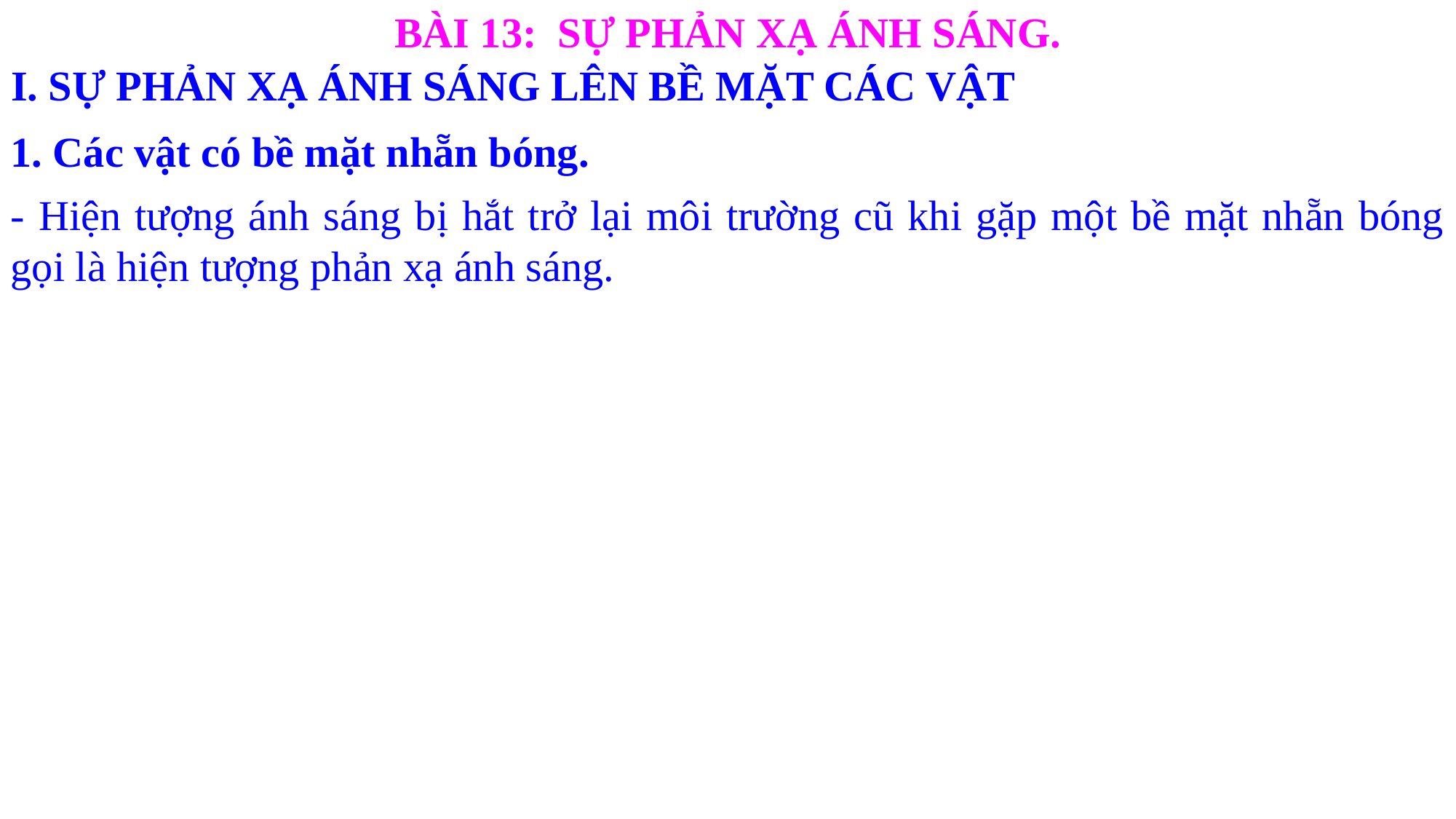

BÀI 13:  SỰ PHẢN XẠ ÁNH SÁNG.
I. SỰ PHẢN XẠ ÁNH SÁNG LÊN BỀ MẶT CÁC VẬT

1. Các vật có bề mặt nhẵn bóng.
- Hiện tượng ánh sáng bị hắt trở lại môi trường cũ khi gặp một bề mặt nhẵn bóng gọi là hiện tượng phản xạ ánh sáng.